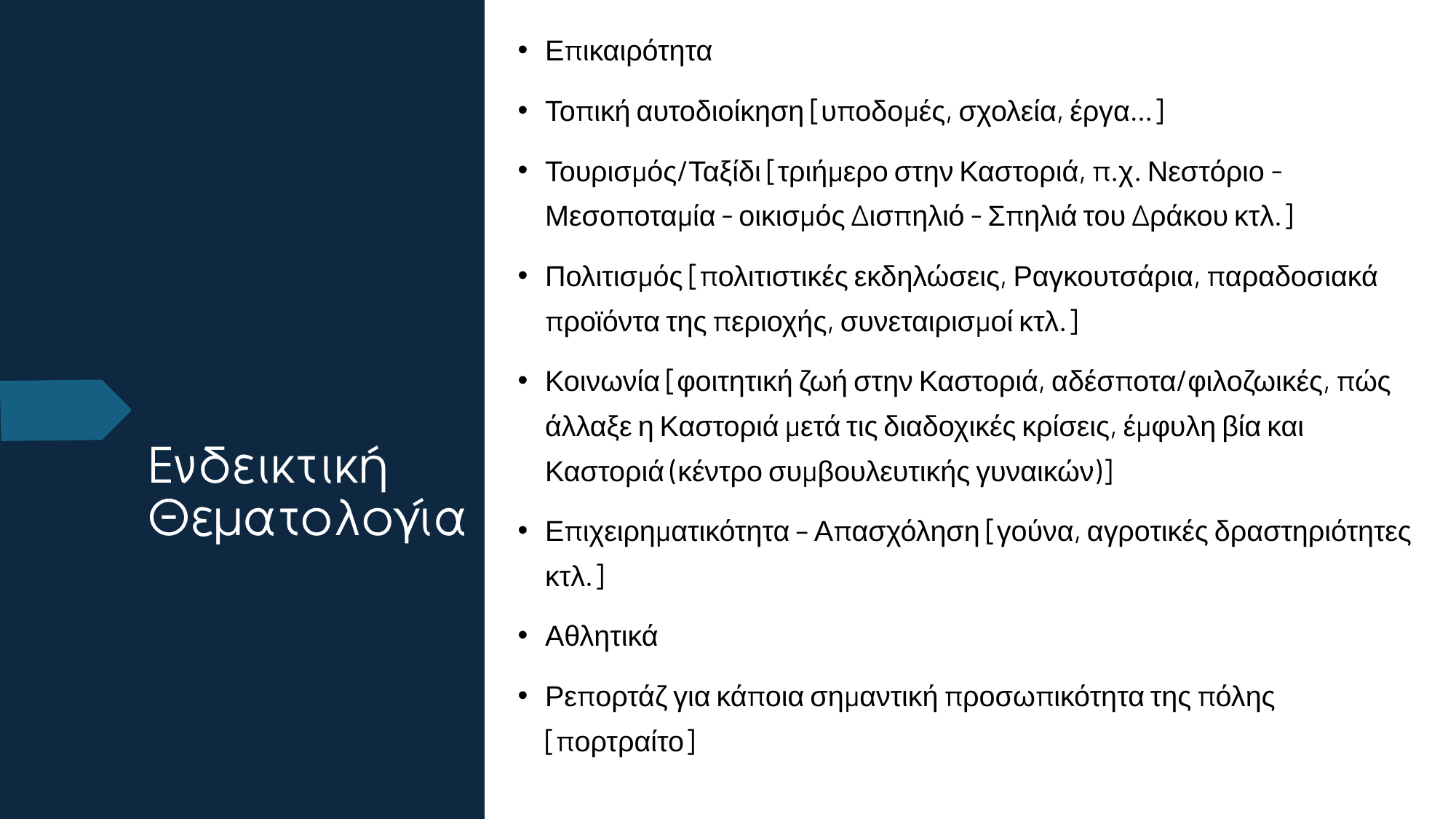

Επικαιρότητα
Τοπική αυτοδιοίκηση [υποδομές, σχολεία, έργα…]
Τουρισμός/Ταξίδι [τριήμερο στην Καστοριά, π.χ. Νεστόριο -Μεσοποταμία - οικισμός Δισπηλιό - Σπηλιά του Δράκου κτλ.]
Πολιτισμός [πολιτιστικές εκδηλώσεις, Ραγκουτσάρια, παραδοσιακά προϊόντα της περιοχής, συνεταιρισμοί κτλ.]
Κοινωνία [φοιτητική ζωή στην Καστοριά, αδέσποτα/φιλοζωικές, πώς άλλαξε η Καστοριά μετά τις διαδοχικές κρίσεις, έμφυλη βία και Καστοριά (κέντρο συμβουλευτικής γυναικών)]
Επιχειρηματικότητα – Απασχόληση [γούνα, αγροτικές δραστηριότητες κτλ.]
Αθλητικά
Ρεπορτάζ για κάποια σημαντική προσωπικότητα της πόλης [πορτραίτο]
# Ενδεικτική Θεματολογία